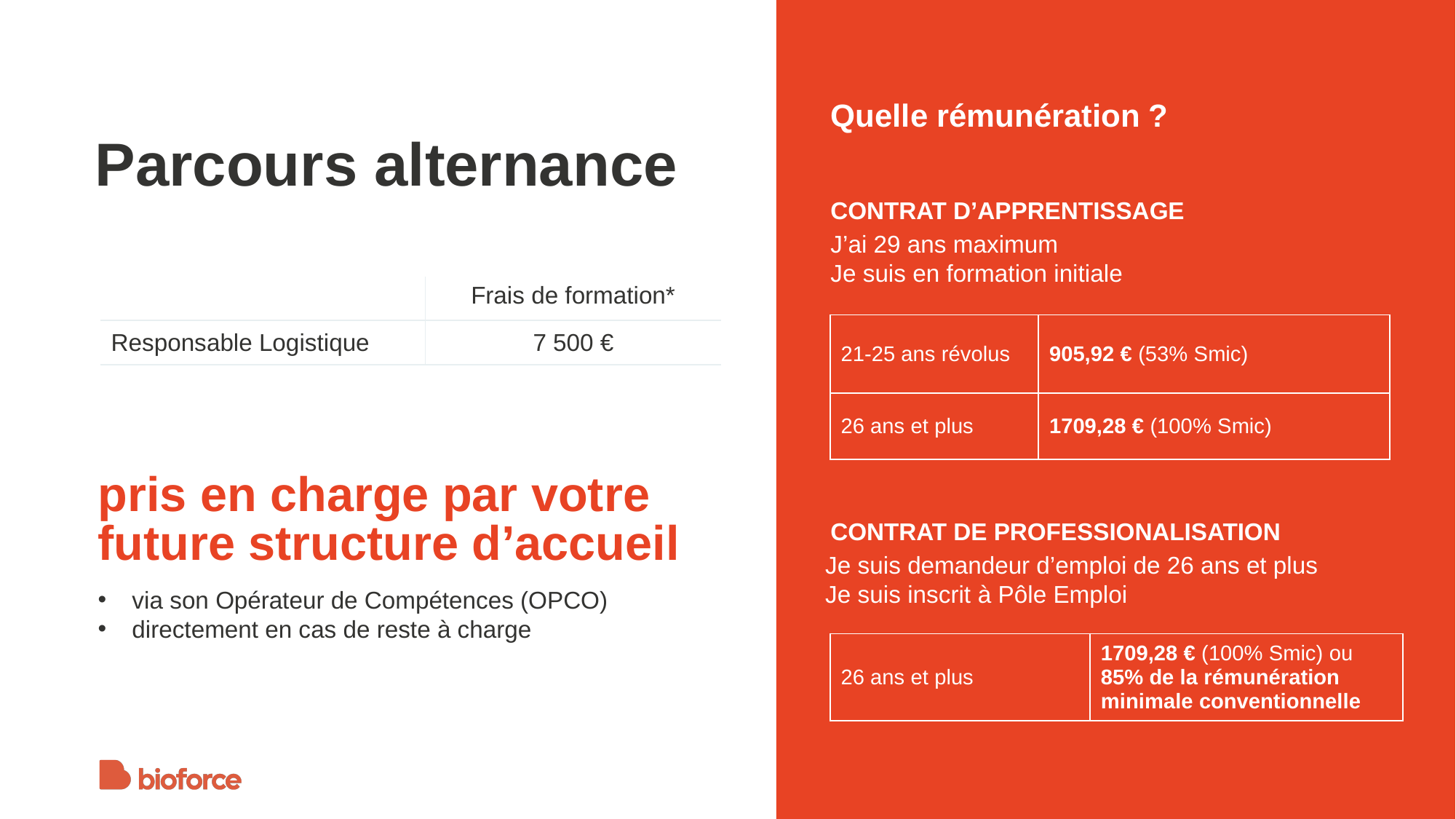

Quelle rémunération ?

Parcours alternance

CONTRAT D’APPRENTISSAGE
J’ai 29 ans maximum
Je suis en formation initiale
|  | Frais de formation\* |
| --- | --- |
| Responsable Logistique | 7 500 € |
| 21-25 ans révolus | 905,92 € (53% Smic) |
| --- | --- |
| 26 ans et plus | 1709,28 € (100% Smic) |
pris en charge par votre future structure d’accueil
CONTRAT DE PROFESSIONALISATION
Je suis demandeur d’emploi de 26 ans et plus
Je suis inscrit à Pôle Emploi
via son Opérateur de Compétences (OPCO)
directement en cas de reste à charge
| 26 ans et plus | 1709,28 € (100% Smic) ou 85% de la rémunération minimale conventionnelle |
| --- | --- |